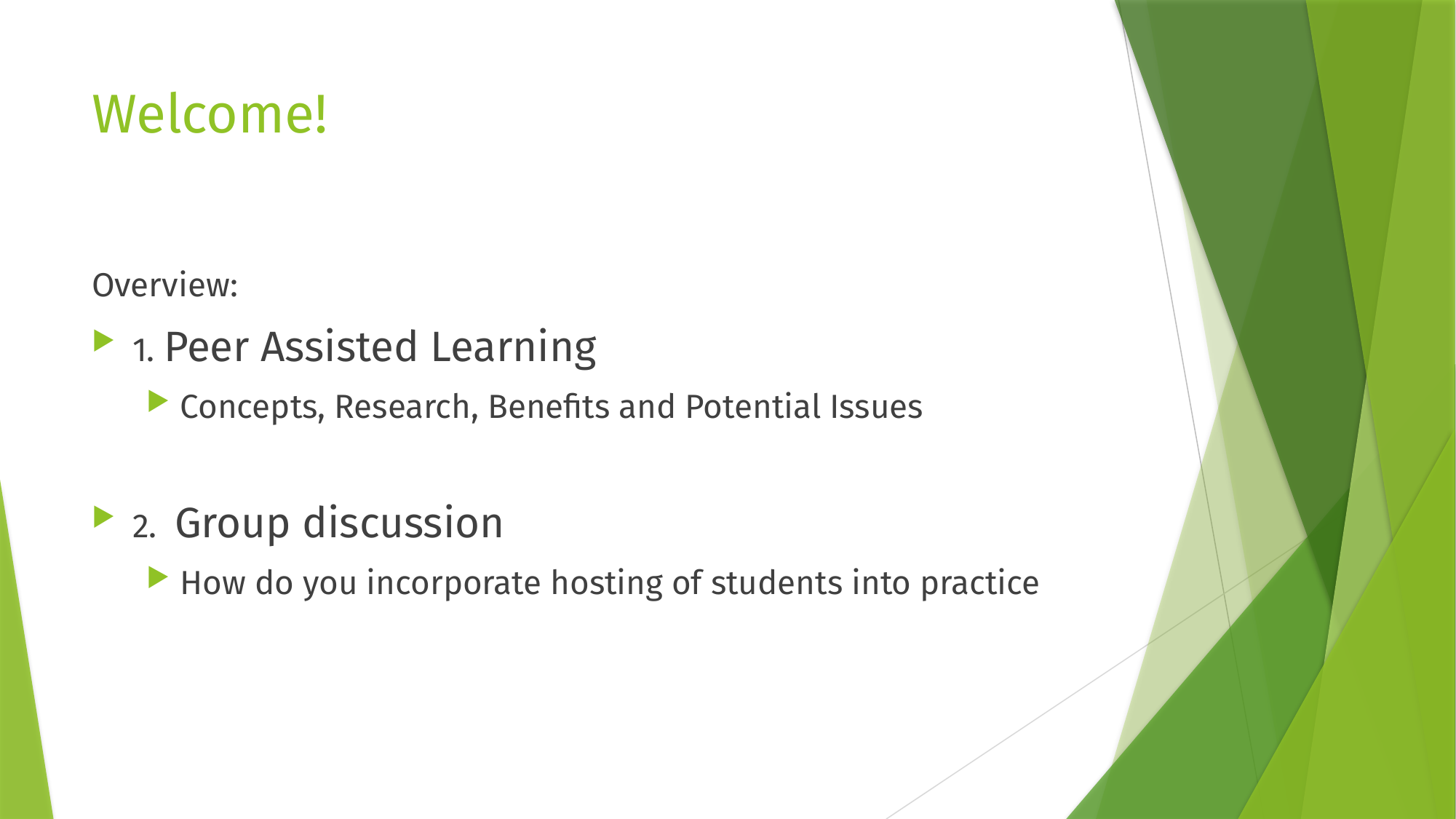

# Welcome!
Overview:
1. Peer Assisted Learning
Concepts, Research, Benefits and Potential Issues

2.  Group discussion
How do you incorporate hosting of students into practice